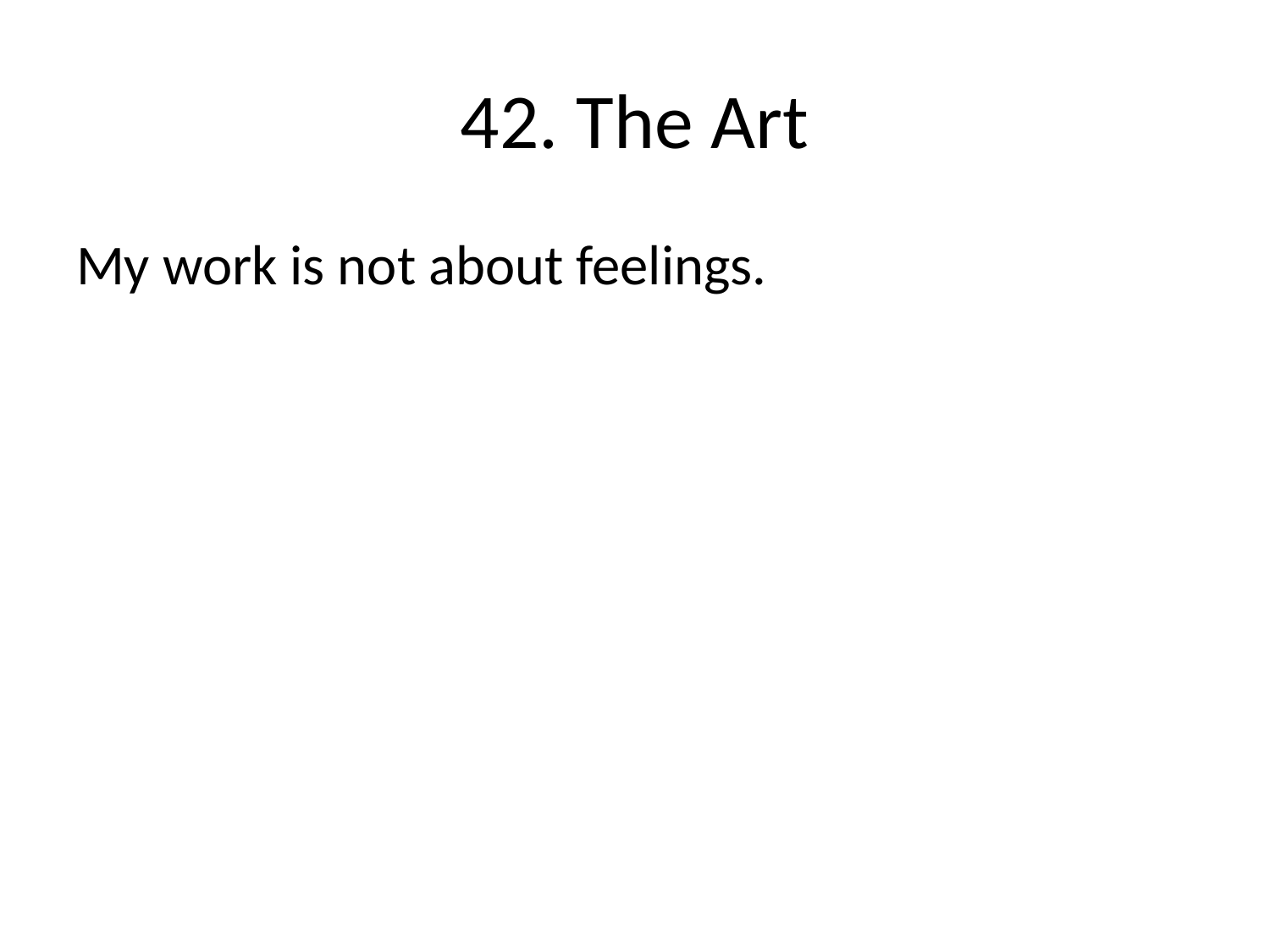

# 42. The Art
My work is not about feelings.